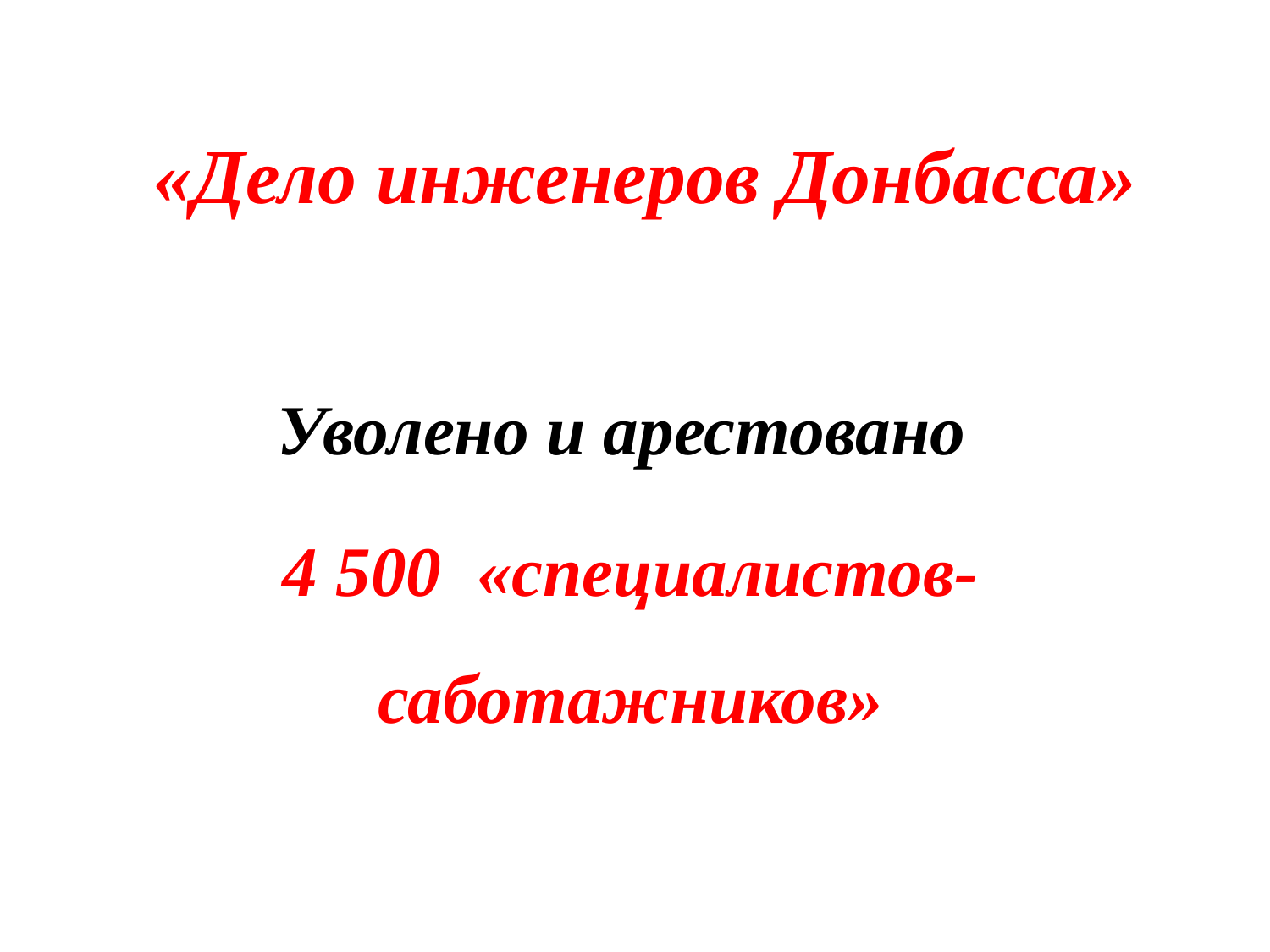

# «Дело инженеров Донбасса»
Уволено и арестовано
4 500  «специалистов-саботажников»